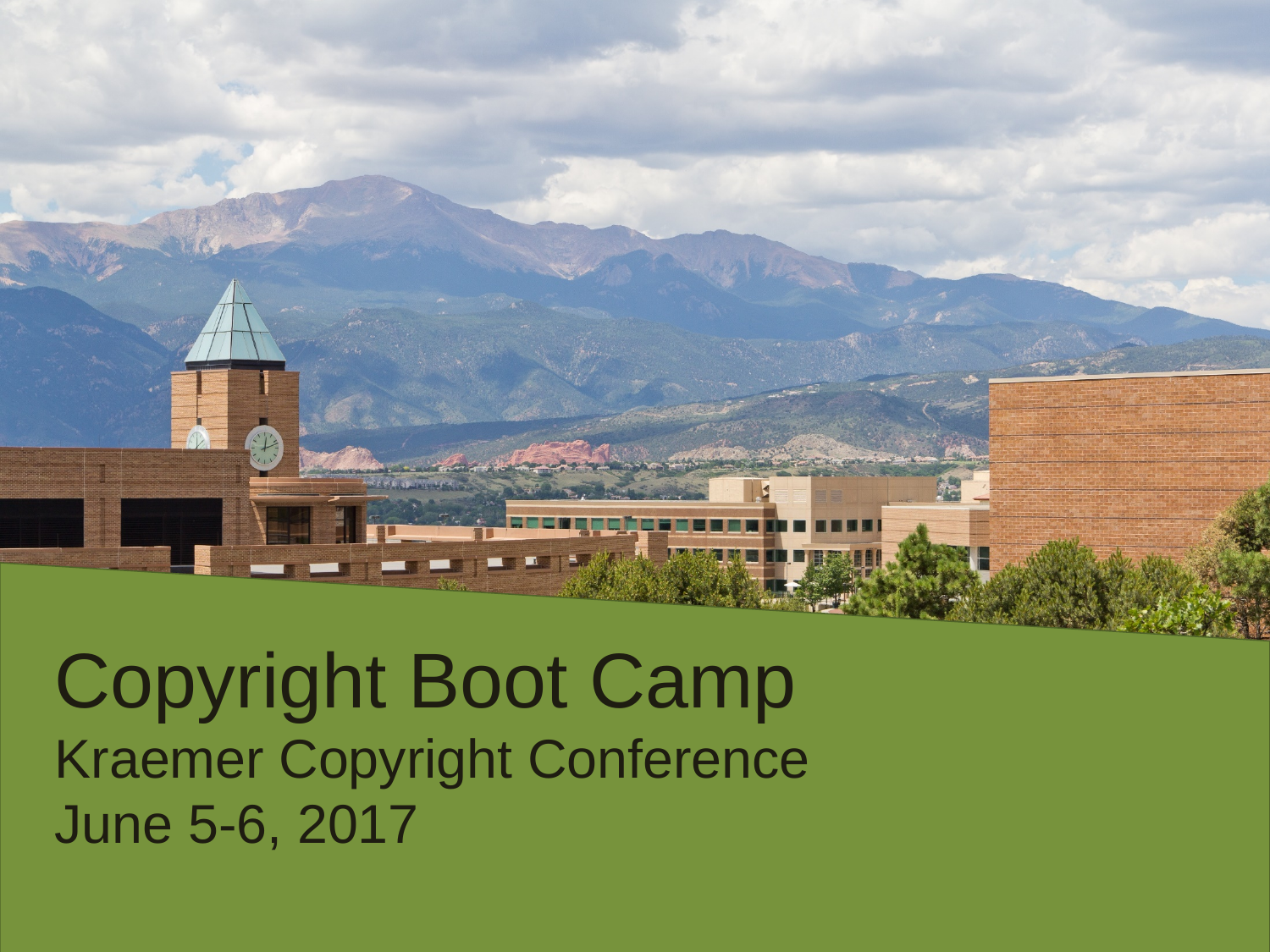

# Copyright Boot Camp Kraemer Copyright Conference June 5-6, 2017